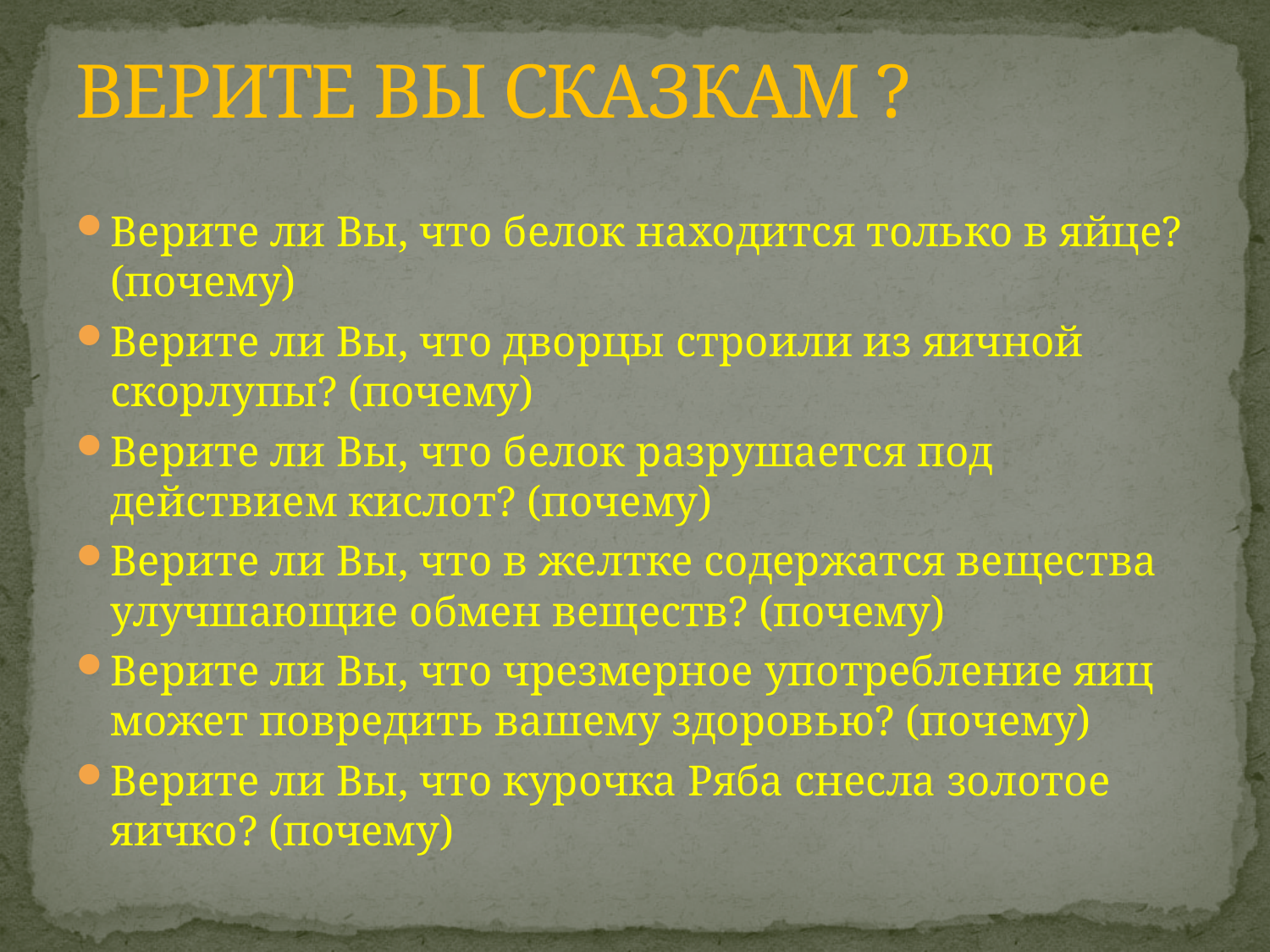

# ВЕРИТЕ ВЫ СКАЗКАМ ?

Верите ли Вы, что белок находится только в яйце? (почему)
Верите ли Вы, что дворцы строили из яичной скорлупы? (почему)
Верите ли Вы, что белок разрушается под действием кислот? (почему)
Верите ли Вы, что в желтке содержатся вещества улучшающие обмен веществ? (почему)
Верите ли Вы, что чрезмерное употребление яиц может повредить вашему здоровью? (почему)
Верите ли Вы, что курочка Ряба снесла золотое яичко? (почему)